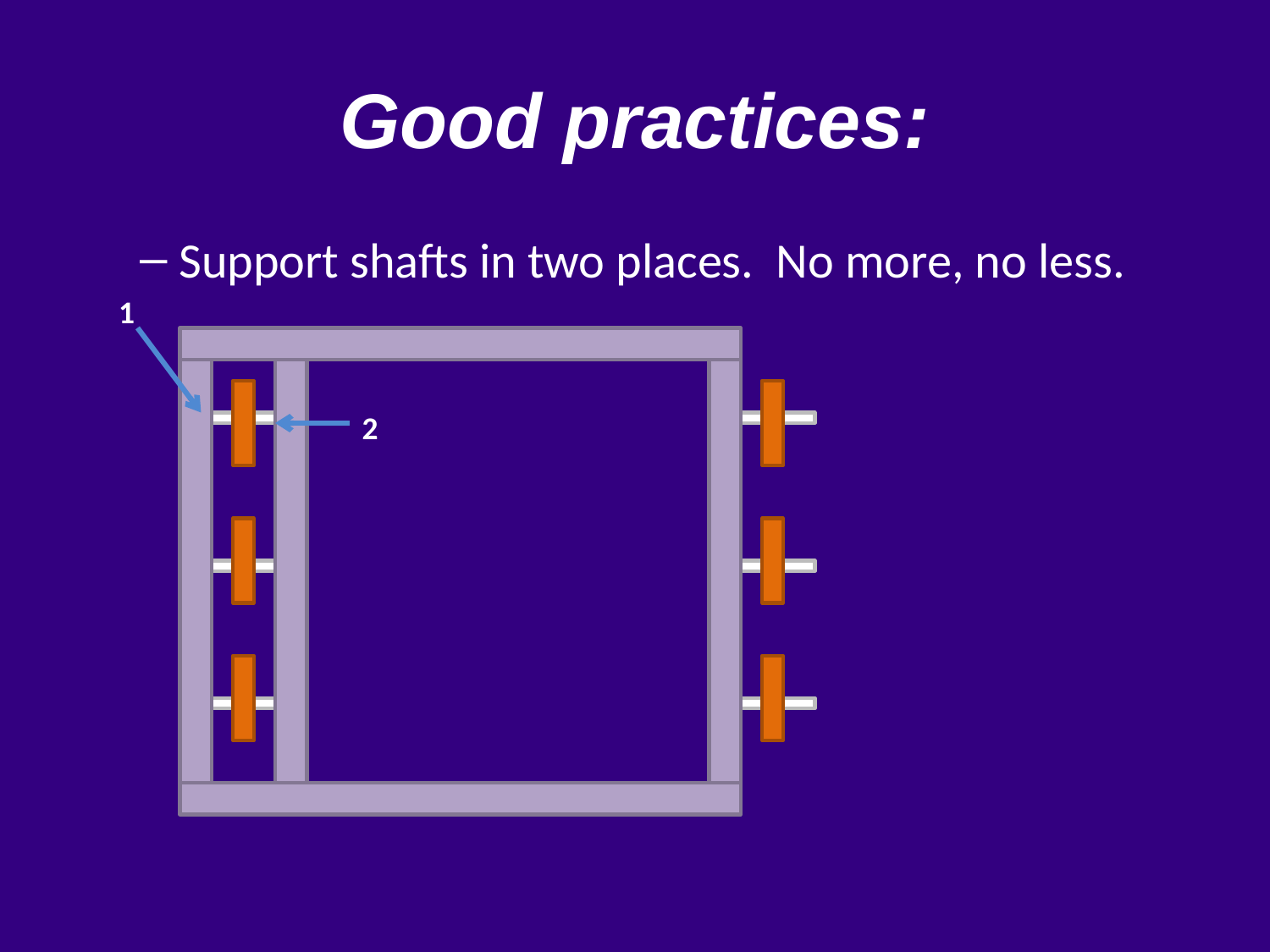

# Good practices:
Support shafts in two places.  No more, no less.
1

2